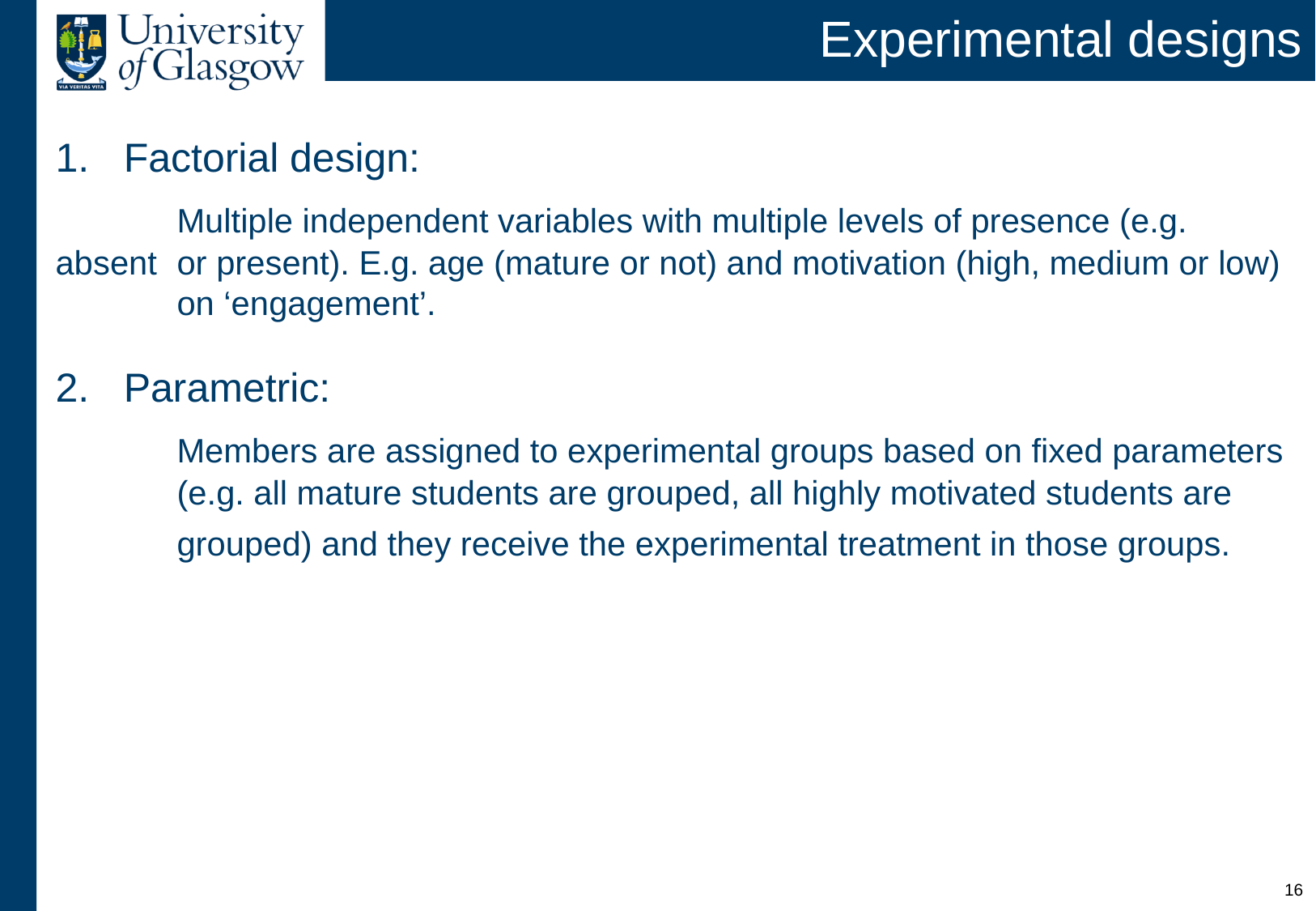

# Experimental designs
Factorial design:
	Multiple independent variables with multiple levels of presence (e.g. absent 	or present). E.g. age (mature or not) and motivation (high, medium or low) 	on ‘engagement’.

Parametric:
	Members are assigned to experimental groups based on fixed parameters 	(e.g. all mature students are grouped, all highly motivated students are
	grouped) and they receive the experimental treatment in those groups.

16